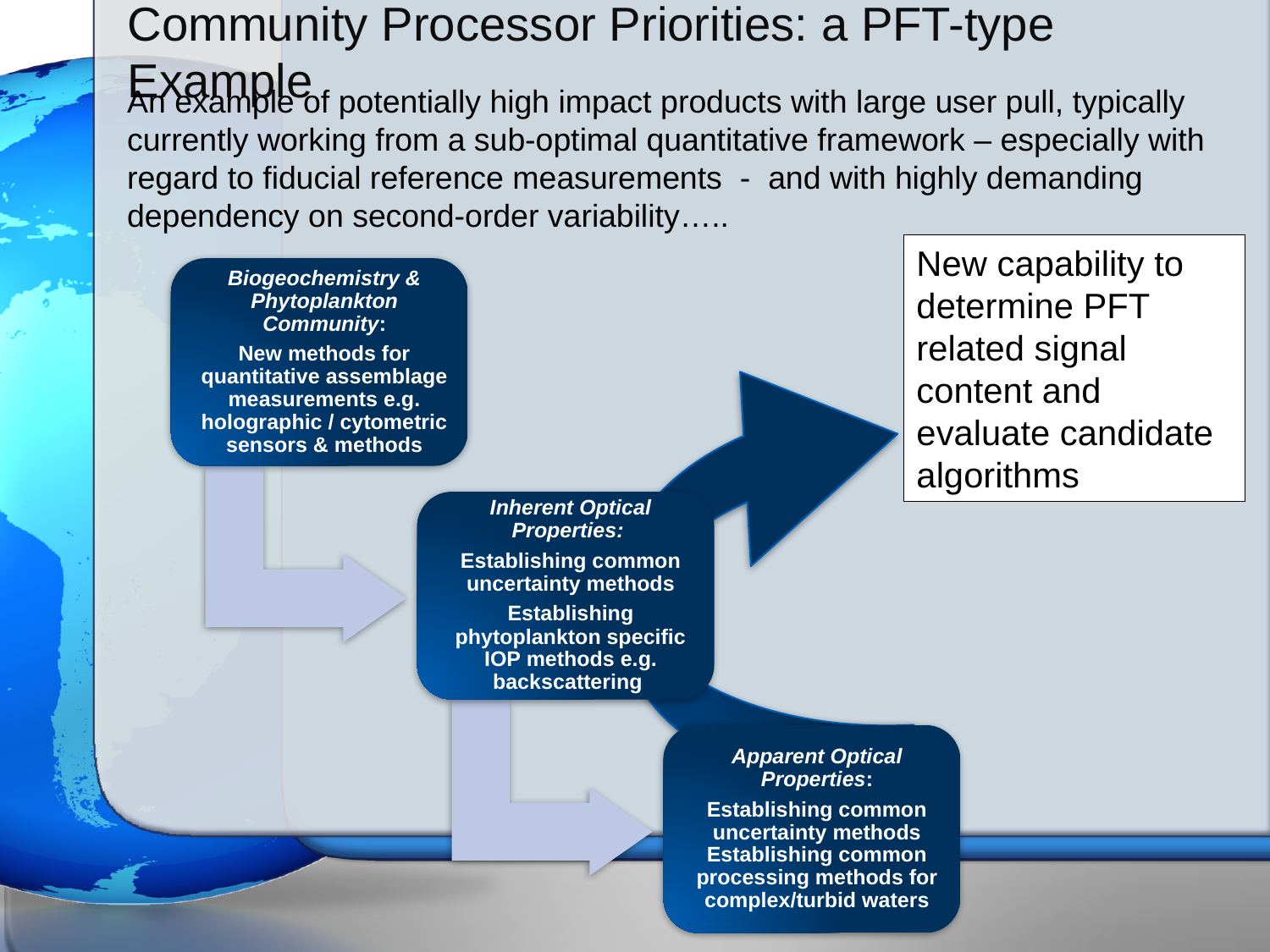

# Community Processor Priorities: a PFT-type Example
An example of potentially high impact products with large user pull, typically currently working from a sub-optimal quantitative framework – especially with regard to fiducial reference measurements  -  and with highly demanding dependency on second-order variability…..
New capability to determine PFT related signal content and evaluate candidate algorithms
Biogeochemistry & Phytoplankton Community:
New methods for quantitative assemblage measurements e.g. holographic / cytometric sensors & methods
Inherent Optical Properties:
Establishing common uncertainty methods
Establishing phytoplankton specific IOP methods e.g. backscattering
Apparent Optical Properties:
Establishing common uncertainty methods Establishing common processing methods for complex/turbid waters